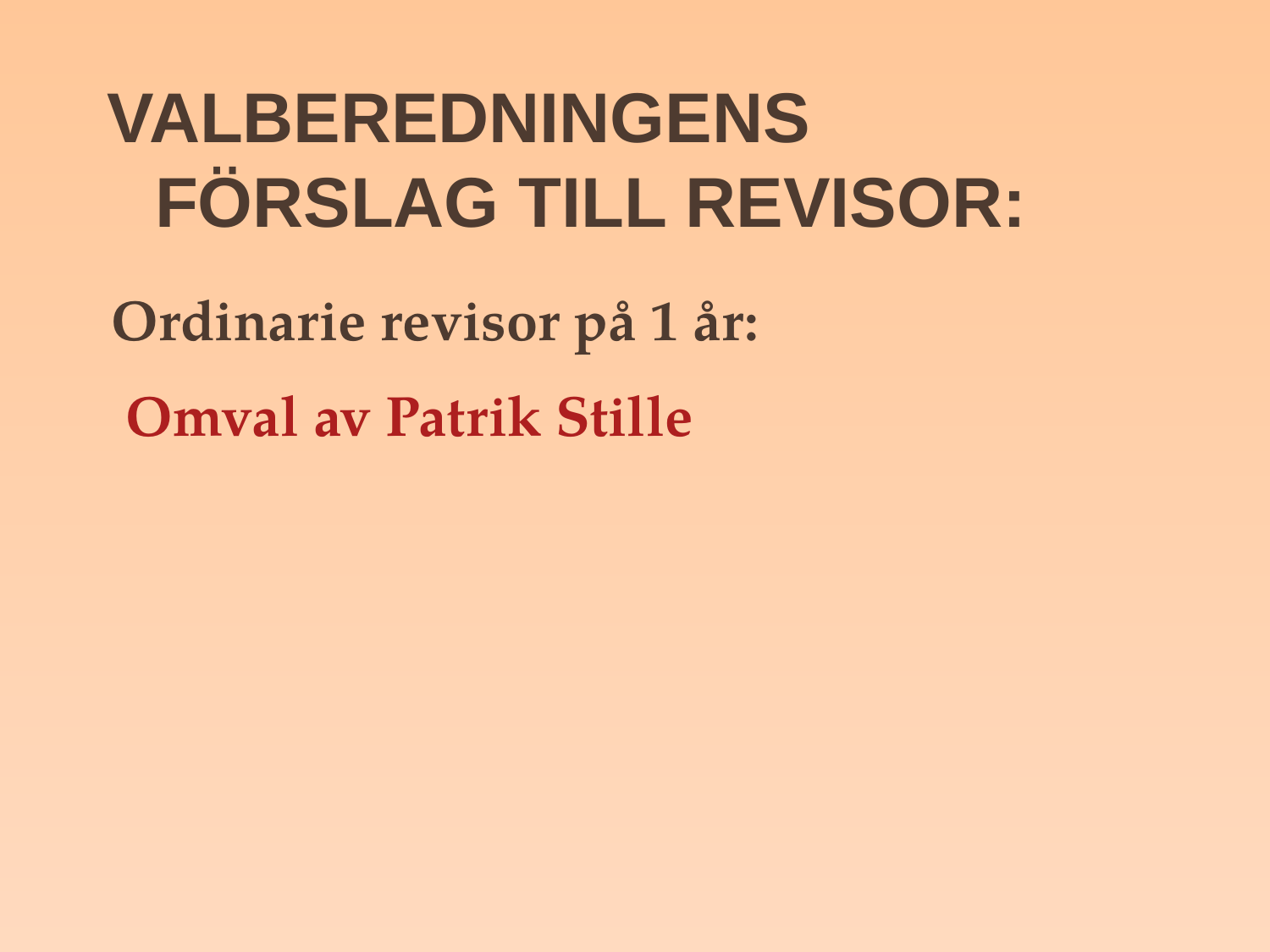

Valberedningens förslag till revisor:
Ordinarie revisor på 1 år:
 Omval av Patrik Stille